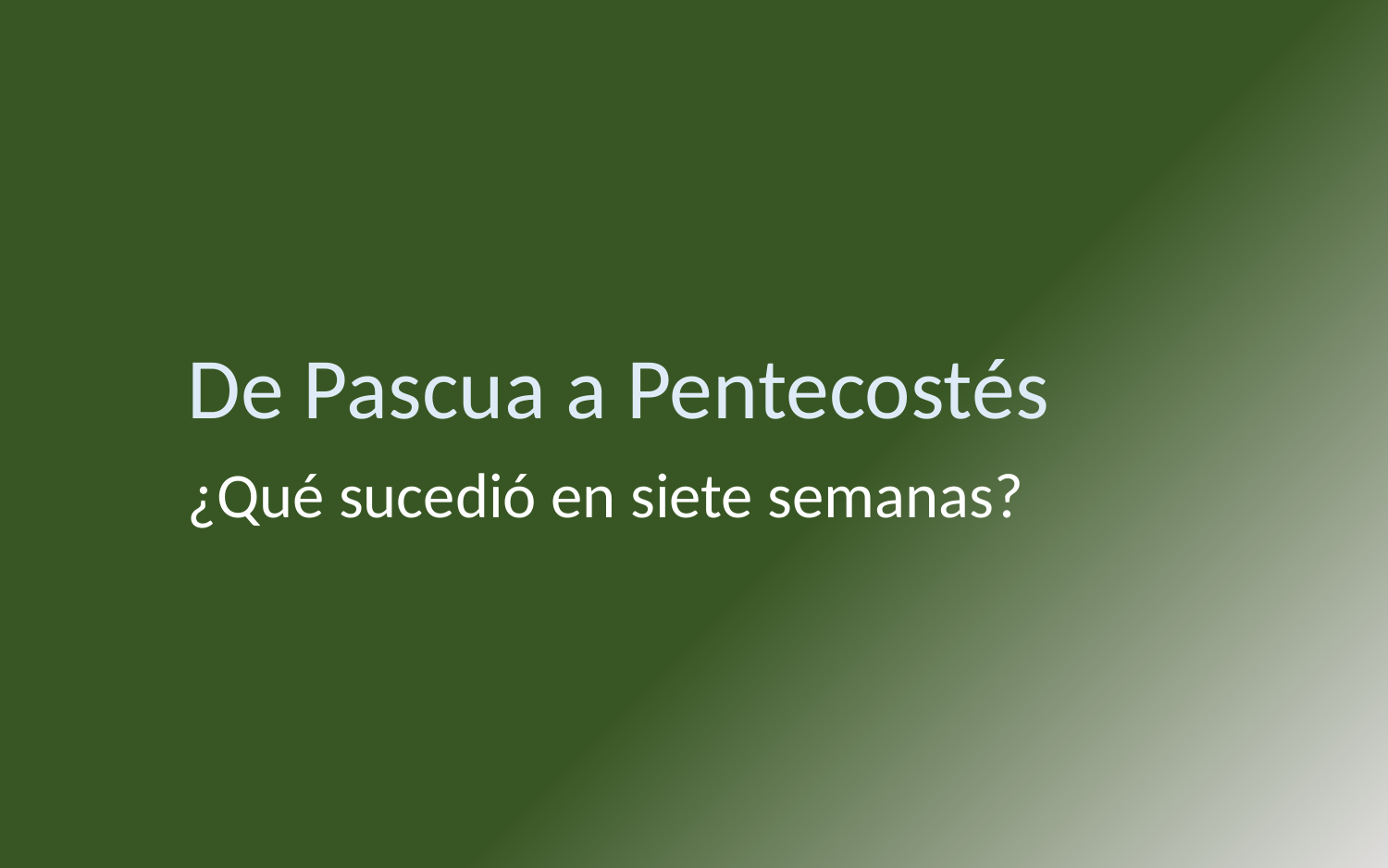

# De Pascua a Pentecostés
¿Qué sucedió en siete semanas?